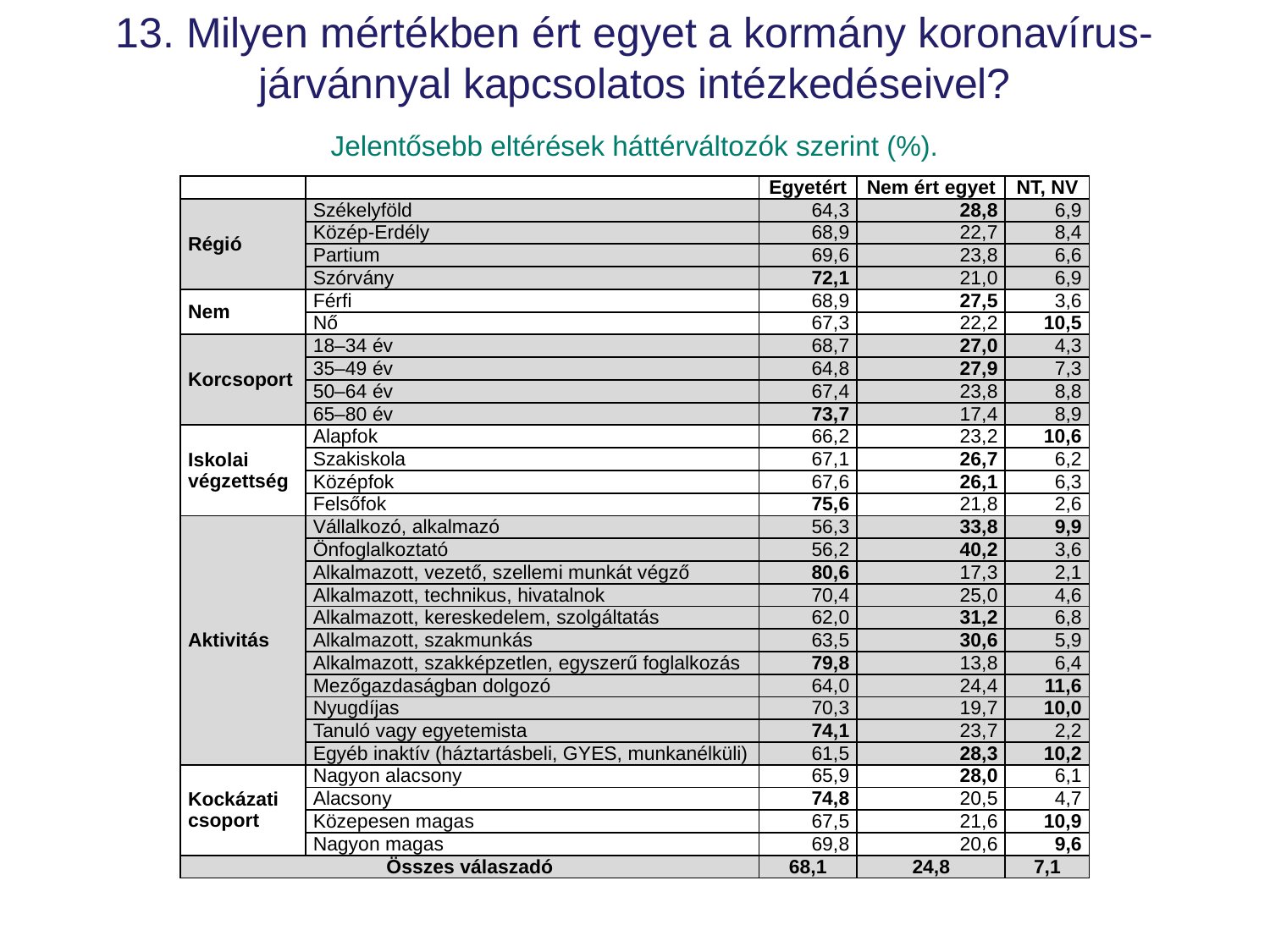

# 13. Milyen mértékben ért egyet a kormány koronavírus-járvánnyal kapcsolatos intézkedéseivel? Jelentősebb eltérések háttérváltozók szerint (%).
|  |  | Egyetért | Nem ért egyet | NT, NV |
| --- | --- | --- | --- | --- |
| Régió | Székelyföld | 64,3 | 28,8 | 6,9 |
|  | Közép-Erdély | 68,9 | 22,7 | 8,4 |
|  | Partium | 69,6 | 23,8 | 6,6 |
|  | Szórvány | 72,1 | 21,0 | 6,9 |
| Nem | Férfi | 68,9 | 27,5 | 3,6 |
|  | Nő | 67,3 | 22,2 | 10,5 |
| Korcsoport | 18–34 év | 68,7 | 27,0 | 4,3 |
|  | 35–49 év | 64,8 | 27,9 | 7,3 |
|  | 50–64 év | 67,4 | 23,8 | 8,8 |
|  | 65–80 év | 73,7 | 17,4 | 8,9 |
| Iskolai végzettség | Alapfok | 66,2 | 23,2 | 10,6 |
|  | Szakiskola | 67,1 | 26,7 | 6,2 |
|  | Középfok | 67,6 | 26,1 | 6,3 |
|  | Felsőfok | 75,6 | 21,8 | 2,6 |
| Aktivitás | Vállalkozó, alkalmazó | 56,3 | 33,8 | 9,9 |
|  | Önfoglalkoztató | 56,2 | 40,2 | 3,6 |
|  | Alkalmazott, vezető, szellemi munkát végző | 80,6 | 17,3 | 2,1 |
|  | Alkalmazott, technikus, hivatalnok | 70,4 | 25,0 | 4,6 |
|  | Alkalmazott, kereskedelem, szolgáltatás | 62,0 | 31,2 | 6,8 |
|  | Alkalmazott, szakmunkás | 63,5 | 30,6 | 5,9 |
|  | Alkalmazott, szakképzetlen, egyszerű foglalkozás | 79,8 | 13,8 | 6,4 |
|  | Mezőgazdaságban dolgozó | 64,0 | 24,4 | 11,6 |
|  | Nyugdíjas | 70,3 | 19,7 | 10,0 |
|  | Tanuló vagy egyetemista | 74,1 | 23,7 | 2,2 |
|  | Egyéb inaktív (háztartásbeli, GYES, munkanélküli) | 61,5 | 28,3 | 10,2 |
| Kockázati csoport | Nagyon alacsony | 65,9 | 28,0 | 6,1 |
|  | Alacsony | 74,8 | 20,5 | 4,7 |
|  | Közepesen magas | 67,5 | 21,6 | 10,9 |
|  | Nagyon magas | 69,8 | 20,6 | 9,6 |
| Összes válaszadó |  | 68,1 | 24,8 | 7,1 |